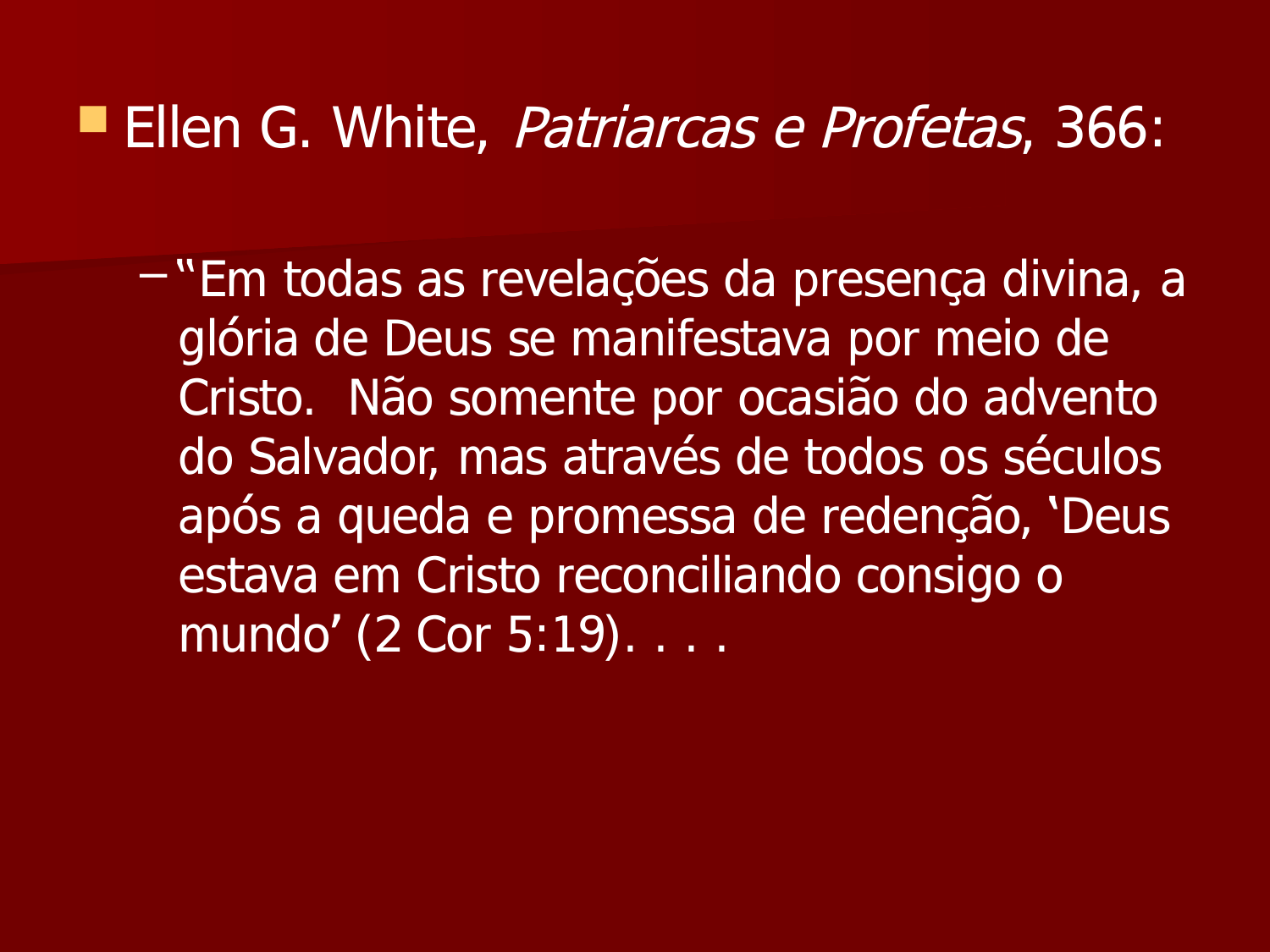

Ellen G. White, Patriarcas e Profetas, 366:

“Em todas as revelações da presença divina, a glória de Deus se manifestava por meio de Cristo.  Não somente por ocasião do advento do Salvador, mas através de todos os séculos após a queda e promessa de redenção, ‘Deus estava em Cristo reconciliando consigo o mundo’ (2 Cor 5:19). . . .